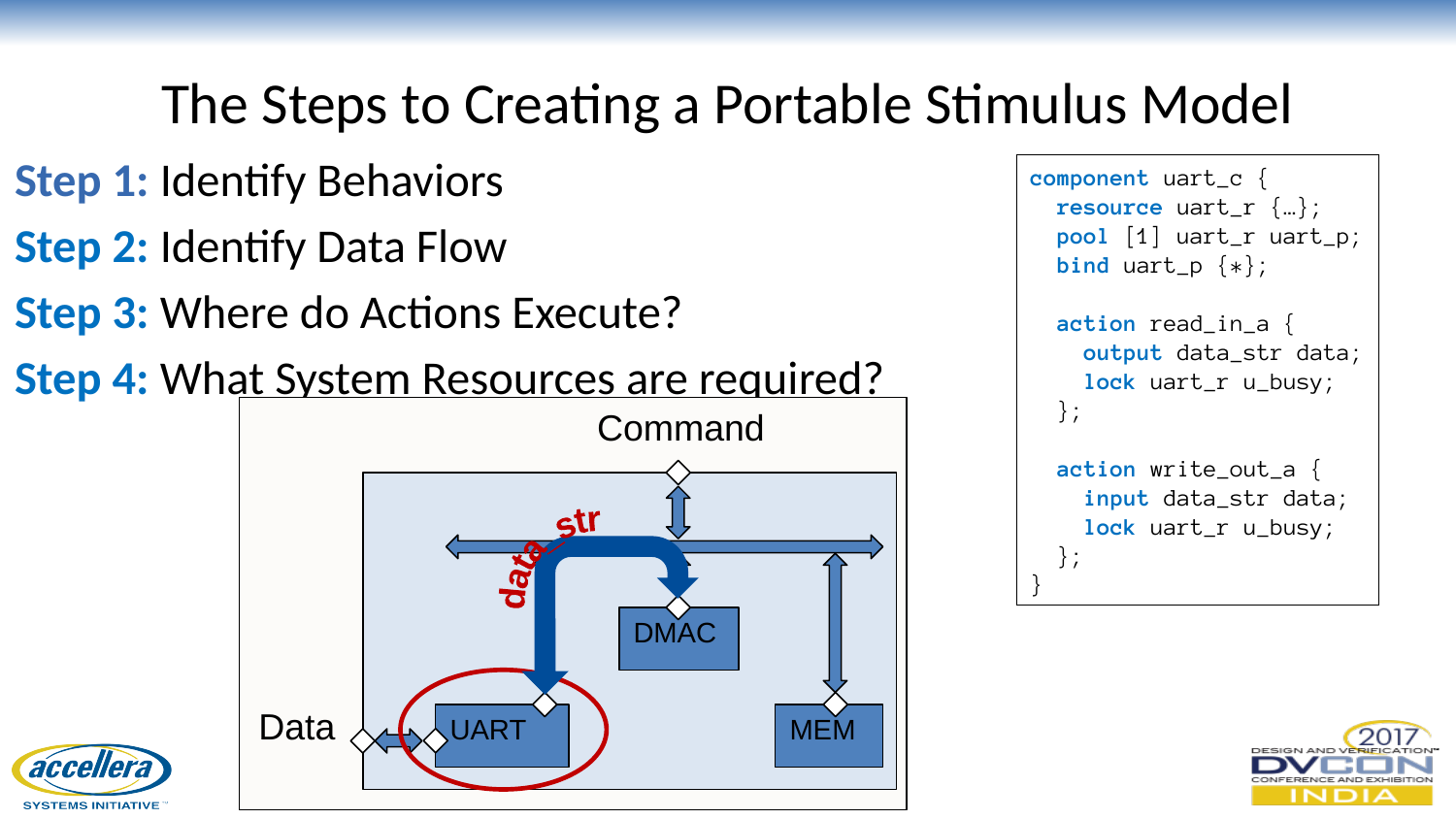

# The Steps to Creating a Portable Stimulus Model
Step 1: Identify Behaviors
Step 2: Identify Data Flow
Step 3: Where do Actions Execute?
Step 4: What System Resources are required?
component uart_c {
  resource uart_r {…};
  pool [1] uart_r uart_p;
  bind uart_p {*};

  action read_in_a {
    output data_str data;
    lock uart_r u_busy;
  };

  action write_out_a {
    input data_str data;
    lock uart_r u_busy;
  };
}

Command

DMAC

Data
MEM
UART

data_str